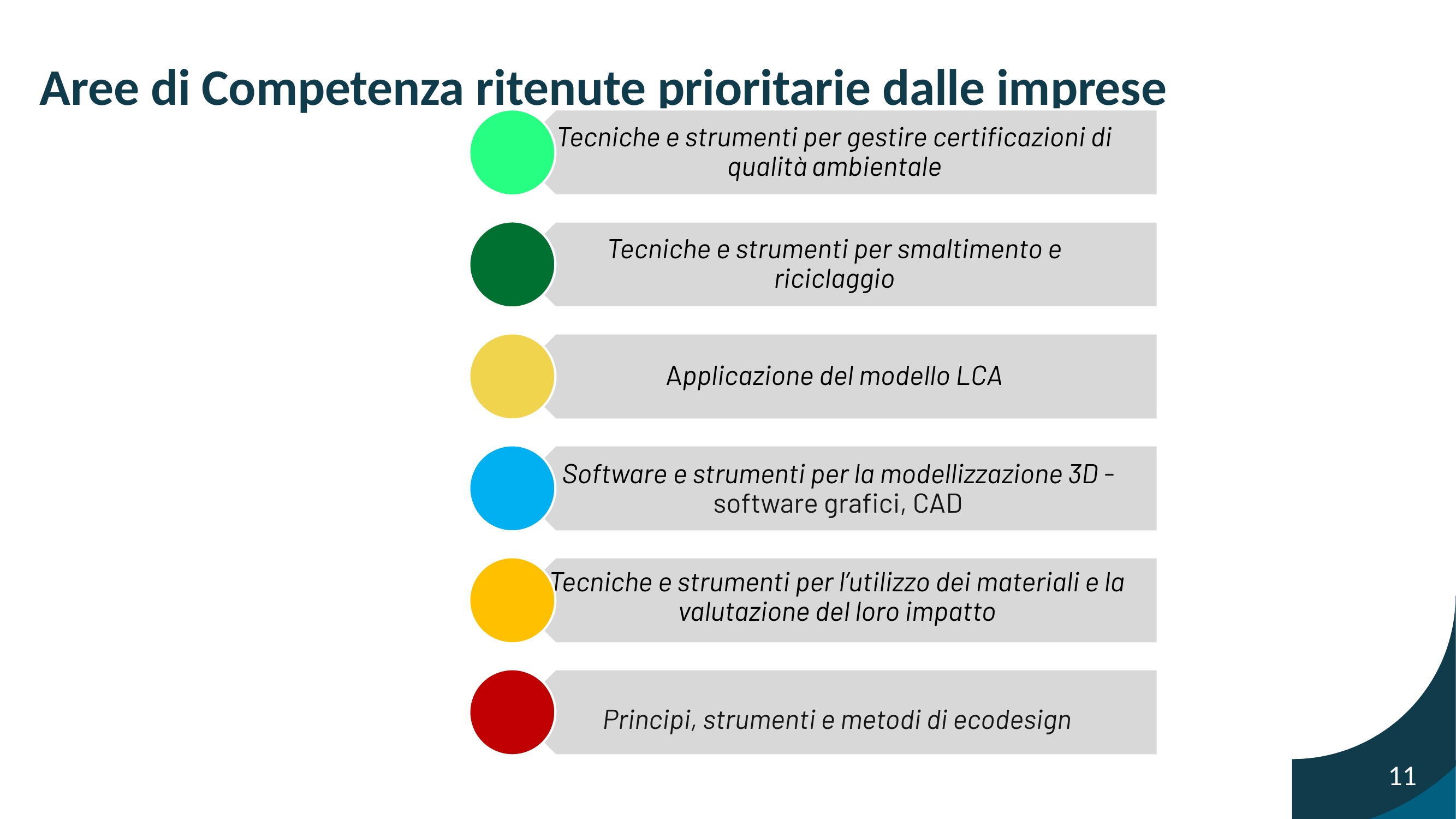

# Aree di Competenza ritenute prioritarie dalle imprese
Tecniche e strumenti per gestire certificazioni di qualità ambientale
Tecniche e strumenti per smaltimento e riciclaggio
Applicazione del modello LCA
Software e strumenti per la modellizzazione 3D - software grafici, CAD

Tecniche e strumenti per l’utilizzo dei materiali e la valutazione del loro impatto

Principi, strumenti e metodi di ecodesign

11